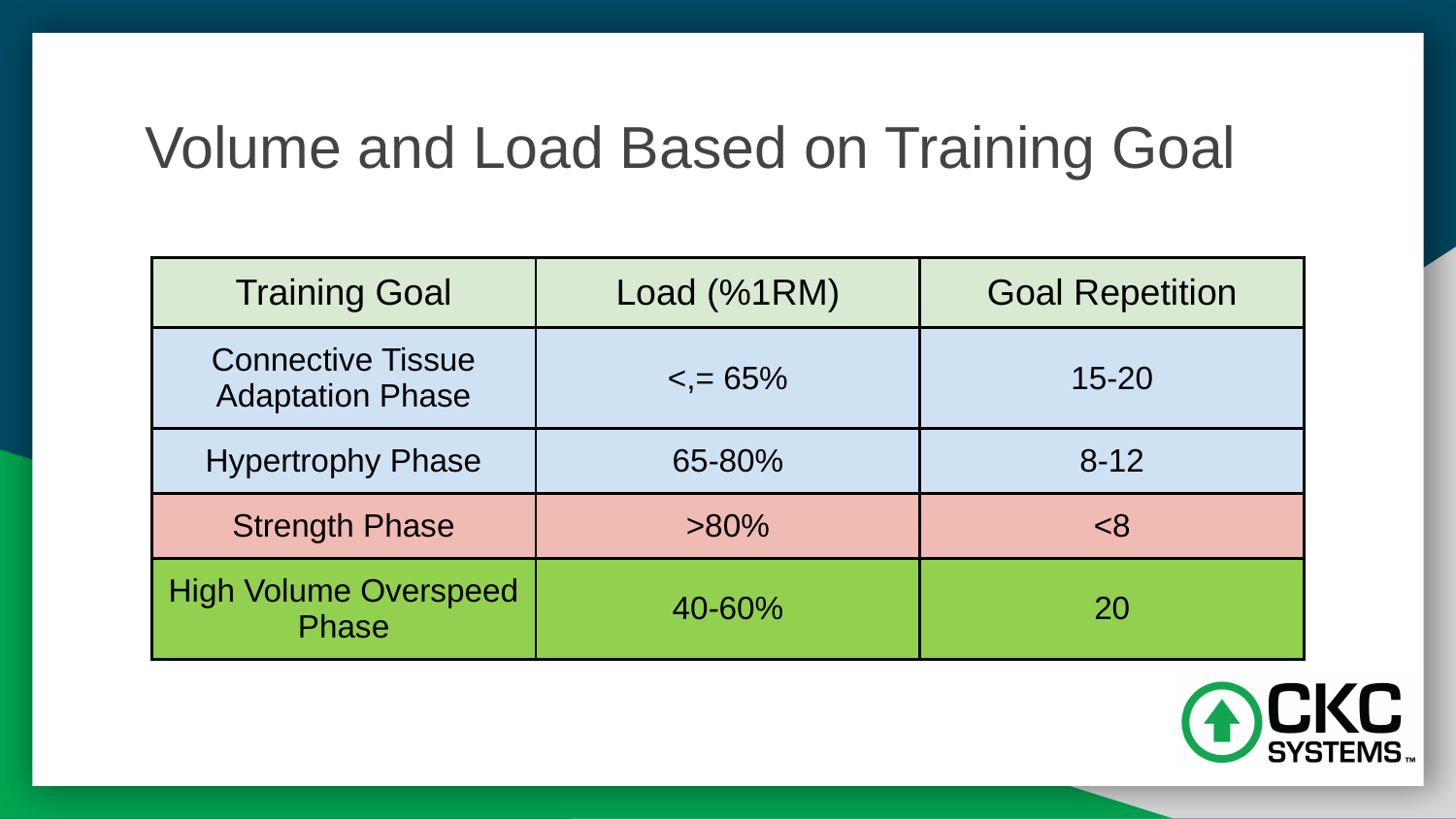

# Volume and Load Based on Training Goal
| Training Goal | Load (%1RM) | Goal Repetition |
| --- | --- | --- |
| Connective Tissue Adaptation Phase | <,= 65% | 15-20 |
| Hypertrophy Phase | 65-80% | 8-12 |
| Strength Phase | >80% | <8 |
| High Volume Overspeed Phase | 40-60% | 20 |